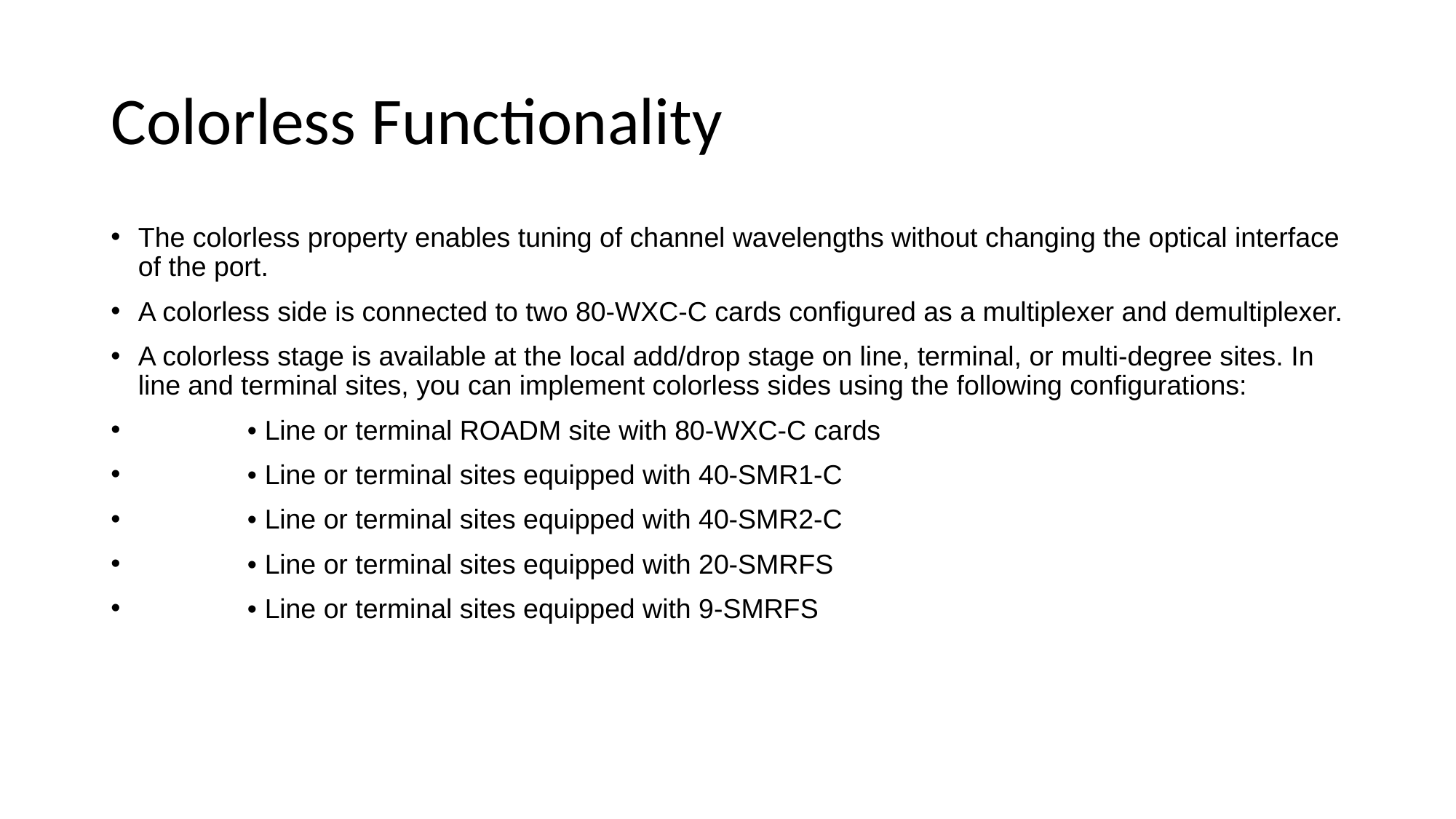

# Colorless Functionality
The colorless property enables tuning of channel wavelengths without changing the optical interface of the port.
A colorless side is connected to two 80-WXC-C cards configured as a multiplexer and demultiplexer.
A colorless stage is available at the local add/drop stage on line, terminal, or multi-degree sites. In line and terminal sites, you can implement colorless sides using the following configurations:
	• Line or terminal ROADM site with 80-WXC-C cards
	• Line or terminal sites equipped with 40-SMR1-C
	• Line or terminal sites equipped with 40-SMR2-C
	• Line or terminal sites equipped with 20-SMRFS
	• Line or terminal sites equipped with 9-SMRFS